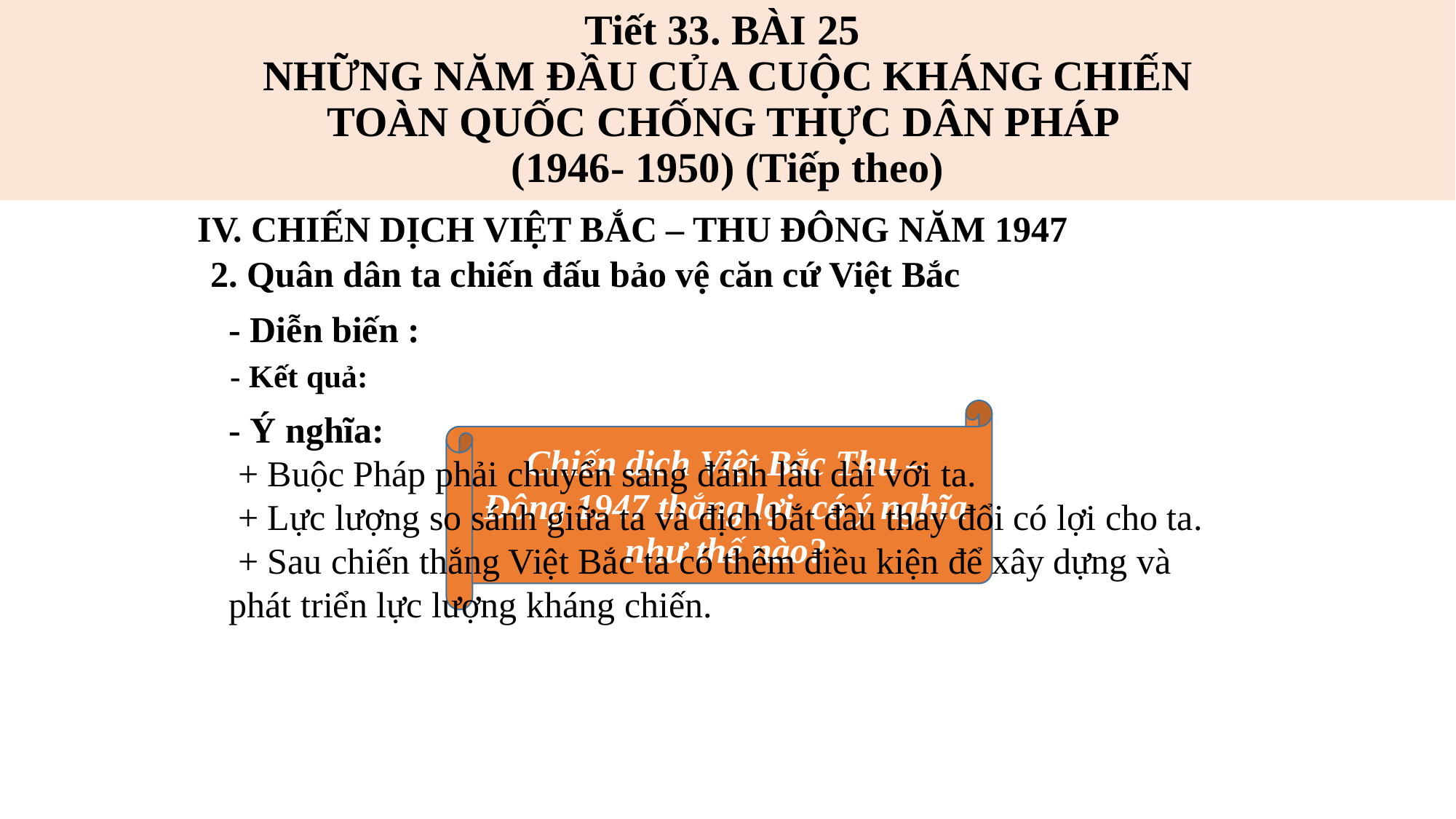

# Tiết 33. BÀI 25 NHỮNG NĂM ĐẦU CỦA CUỘC KHÁNG CHIẾN TOÀN QUỐC CHỐNG THỰC DÂN PHÁP (1946- 1950) (Tiếp theo)
IV. CHIẾN DỊCH VIỆT BẮC – THU ĐÔNG NĂM 1947
2. Quân dân ta chiến đấu bảo vệ căn cứ Việt Bắc
- Diễn biến :
- Kết quả:
Chiến dịch Việt Bắc Thu – Đông 1947 thắng lợi  có ý nghĩa như thế nào?
- Ý nghĩa:
 + Buộc Pháp phải chuyển sang đánh lâu dài với ta.
 + Lực lượng so sánh giữa ta và địch bắt đầu thay đổi có lợi cho ta.
 + Sau chiến thắng Việt Bắc ta có thêm điều kiện để xây dựng và phát triển lực lượng kháng chiến.